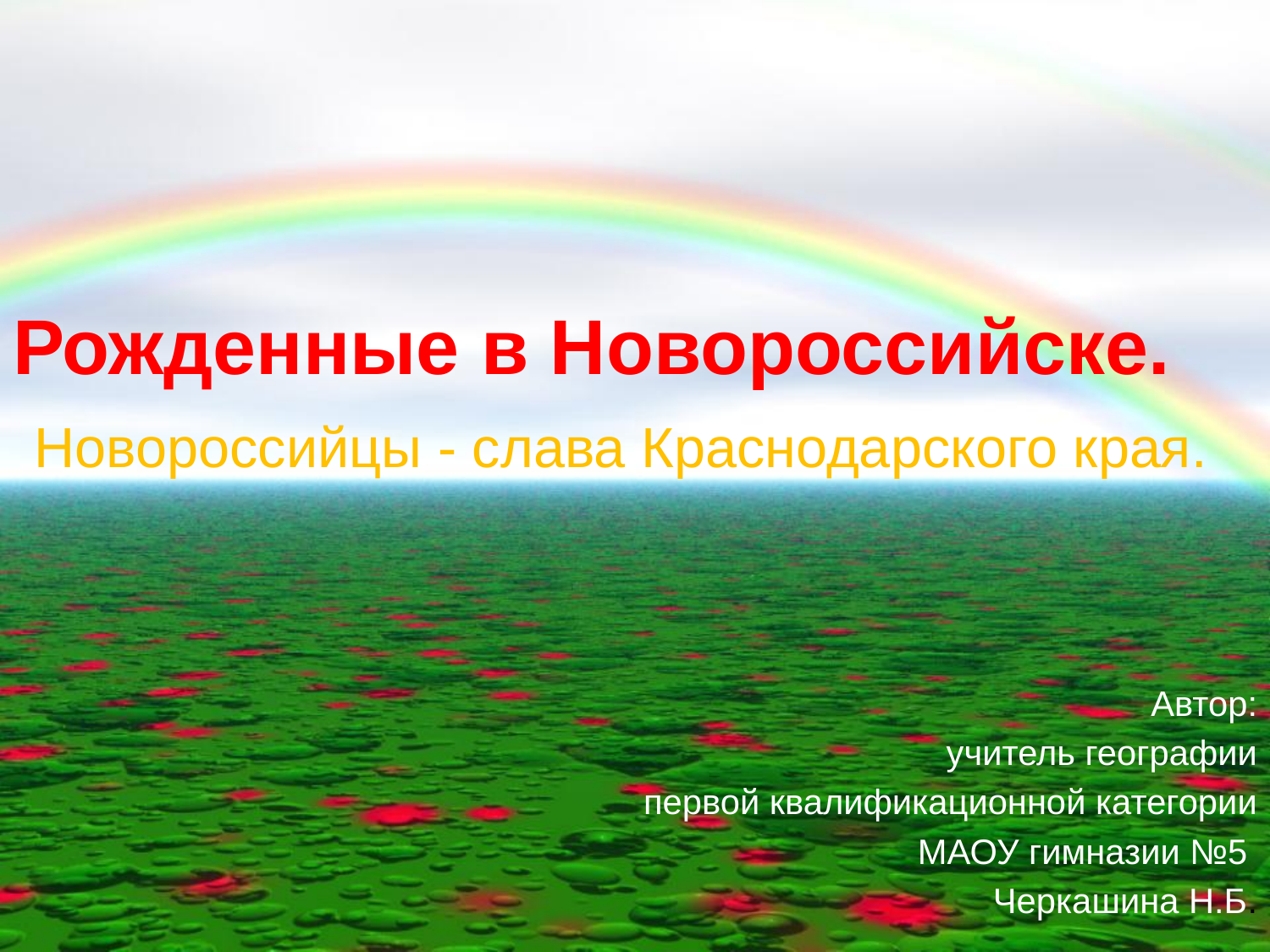

# Рожденные в Новороссийске. Новороссийцы - слава Краснодарского края.
Автор:
 учитель географии
 первой квалификационной категории
МАОУ гимназии №5
Черкашина Н.Б.